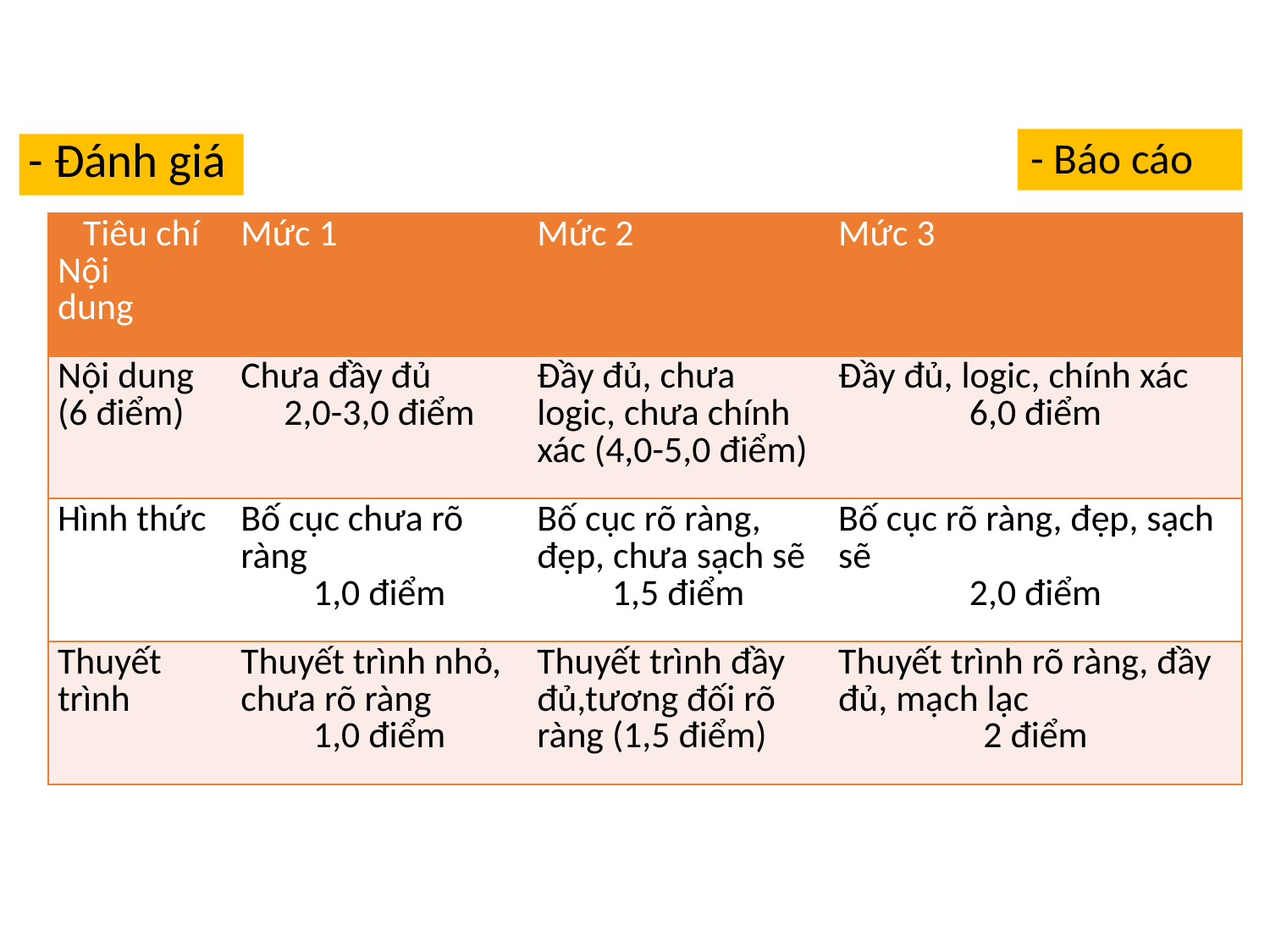

# - Báo cáo
- Đánh giá
| Tiêu chí Nội dung | Mức 1 | Mức 2 | Mức 3 |
| --- | --- | --- | --- |
| Nội dung (6 điểm) | Chưa đầy đủ 2,0-3,0 điểm | Đầy đủ, chưa logic, chưa chính xác (4,0-5,0 điểm) | Đầy đủ, logic, chính xác 6,0 điểm |
| Hình thức | Bố cục chưa rõ ràng 1,0 điểm | Bố cục rõ ràng, đẹp, chưa sạch sẽ 1,5 điểm | Bố cục rõ ràng, đẹp, sạch sẽ 2,0 điểm |
| Thuyết trình | Thuyết trình nhỏ, chưa rõ ràng 1,0 điểm | Thuyết trình đầy đủ,tương đối rõ ràng (1,5 điểm) | Thuyết trình rõ ràng, đầy đủ, mạch lạc 2 điểm |